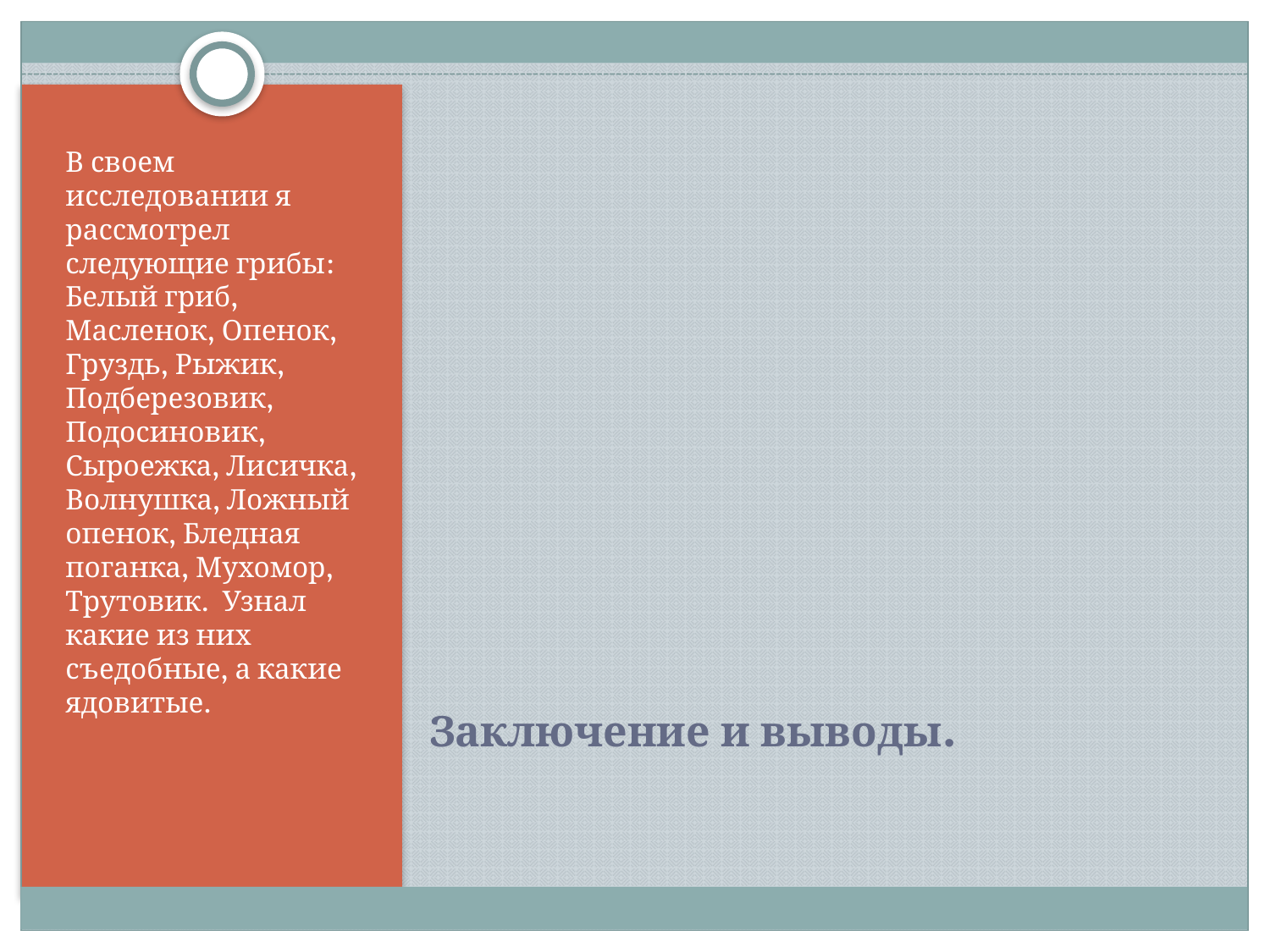

Заключение и выводы.
В своем исследовании я рассмотрел следующие грибы: Белый гриб, Масленок, Опенок, Груздь, Рыжик, Подберезовик, Подосиновик, Сыроежка, Лисичка, Волнушка, Ложный опенок, Бледная поганка, Мухомор, Трутовик.  Узнал какие из них съедобные, а какие ядовитые.